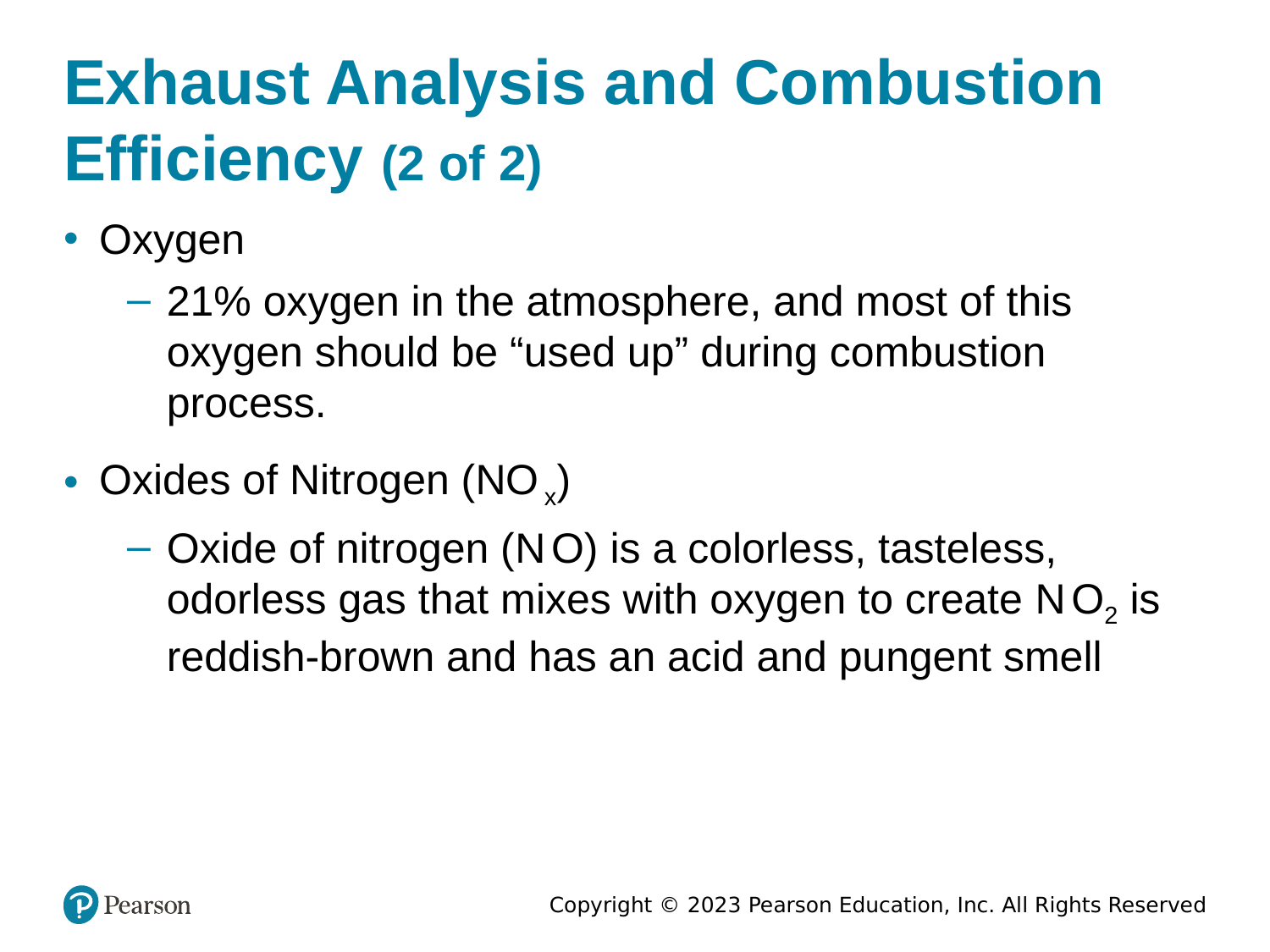

# Exhaust Analysis and Combustion Efficiency (2 of 2)
Oxygen
21% oxygen in the atmosphere, and most of this oxygen should be “used up” during combustion process.
Oxides of Nitrogen (N O x)
Oxide of nitrogen (N O) is a colorless, tasteless, odorless gas that mixes with oxygen to create N O2 is reddish-brown and has an acid and pungent smell